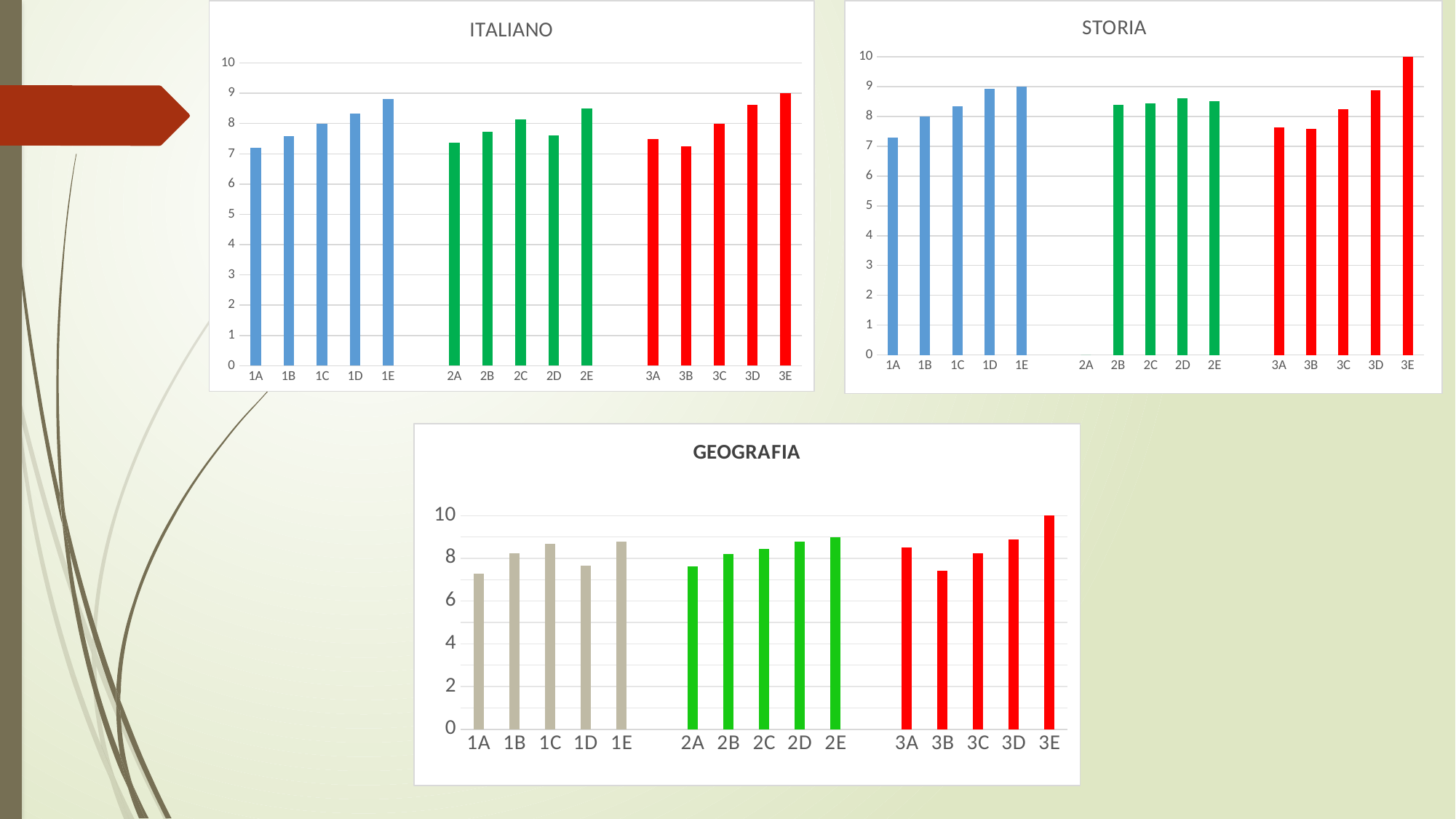

### Chart: ITALIANO

| Category |  |
|---|---|
| 1A | 7.21 |
| 1B | 7.58 |
| 1C | 8.0 |
| 1D | 8.33 |
| 1E | 8.8 |
|  | None |
| 2A | 7.375 |
| 2B | 7.72222222222222 |
| 2C | 8.14285714285714 |
| 2D | 7.6 |
| 2E | 8.5 |
|  | None |
| 3A | 7.5 |
| 3B | 7.25 |
| 3C | 8.0 |
| 3D | 8.625 |
| 3E | 9.0 |

### Chart:  STORIA

| Category |  |
|---|---|
| 1A | 7.29 |
| 1B | 8.0 |
| 1C | 8.33 |
| 1D | 8.92 |
| 1E | 9.0 |
|  | None |
| 2A | 0.0 |
| 2B | 8.39 |
| 2C | 8.43 |
| 2D | 8.6 |
| 2E | 8.5 |
|  | None |
| 3A | 7.63 |
| 3B | 7.58 |
| 3C | 8.25 |
| 3D | 8.88 |
| 3E | 10.0 |

### Chart: GEOGRAFIA

| Category | GEOGRAFI |
|---|---|
| 1A | 7.29 |
| 1B | 8.25 |
| 1C | 8.67 |
| 1D | 7.67 |
| 1E | 8.8 |
|  | None |
| 2A | 7.63 |
| 2B | 8.22 |
| 2C | 8.43 |
| 2D | 8.8 |
| 2E | 9.0 |
|  | None |
| 3A | 8.5 |
| 3B | 7.42 |
| 3C | 8.25 |
| 3D | 8.875 |
| 3E | 10.0 |